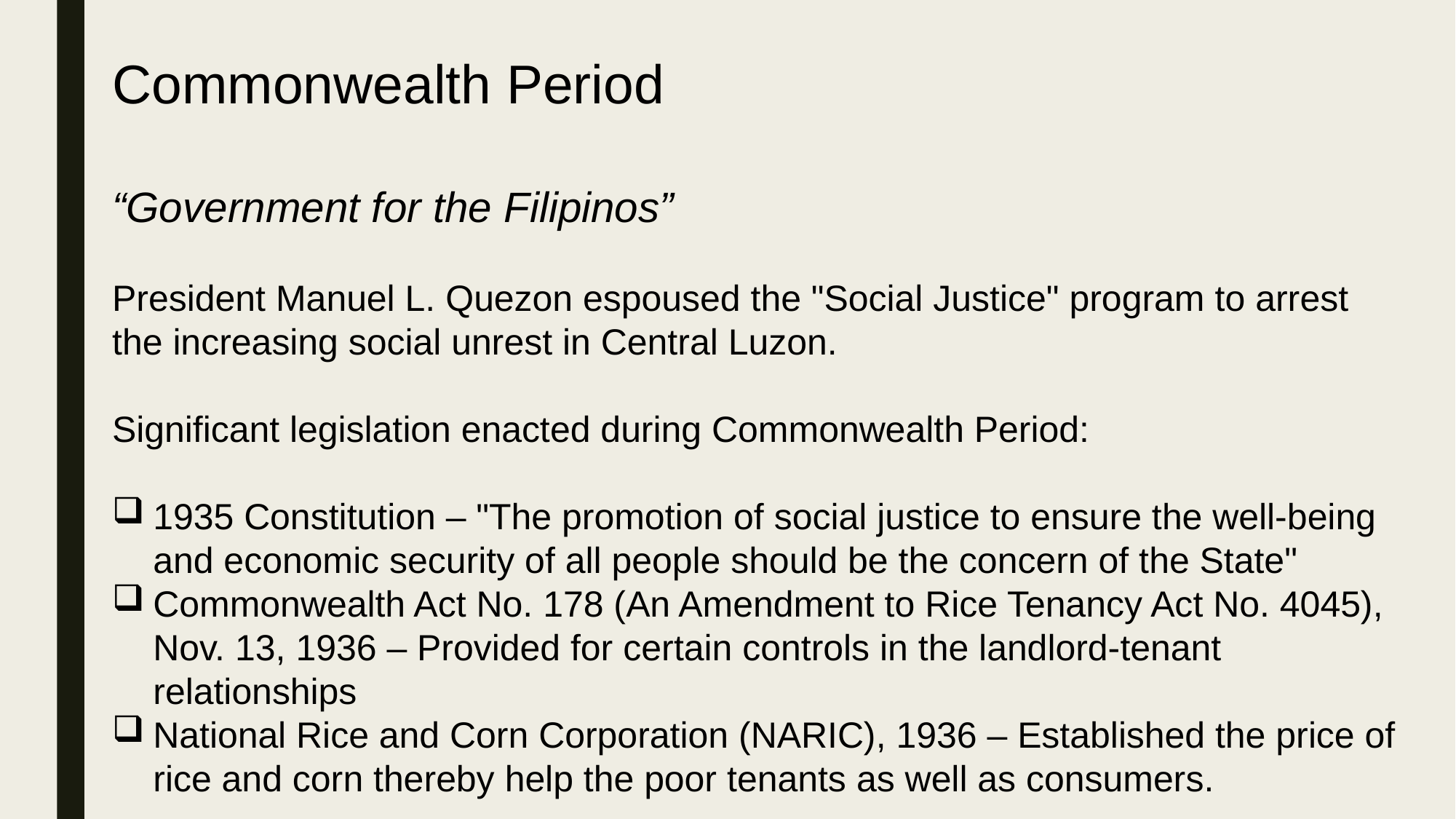

Commonwealth Period

“Government for the Filipinos”

President Manuel L. Quezon espoused the "Social Justice" program to arrest the increasing social unrest in Central Luzon.

Significant legislation enacted during Commonwealth Period:

1935 Constitution – "The promotion of social justice to ensure the well-being and economic security of all people should be the concern of the State"
Commonwealth Act No. 178 (An Amendment to Rice Tenancy Act No. 4045), Nov. 13, 1936 – Provided for certain controls in the landlord-tenant relationships
National Rice and Corn Corporation (NARIC), 1936 – Established the price of rice and corn thereby help the poor tenants as well as consumers.